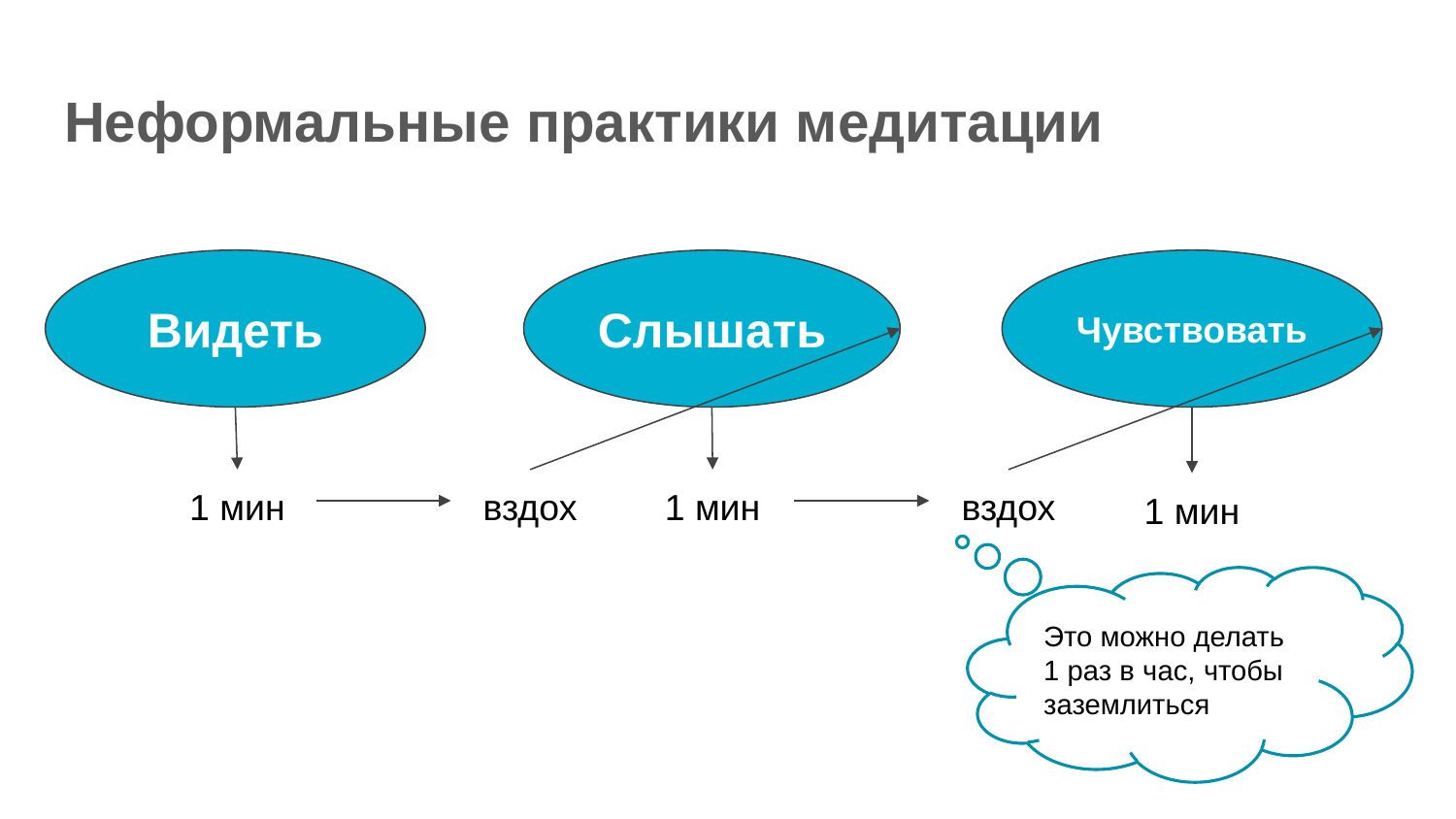

# Неформальные практики медитации
Видеть
Слышать
Чувствовать
1 мин
вздох
1 мин
вздох
1 мин
Это можно делать 1 раз в час, чтобы заземлиться